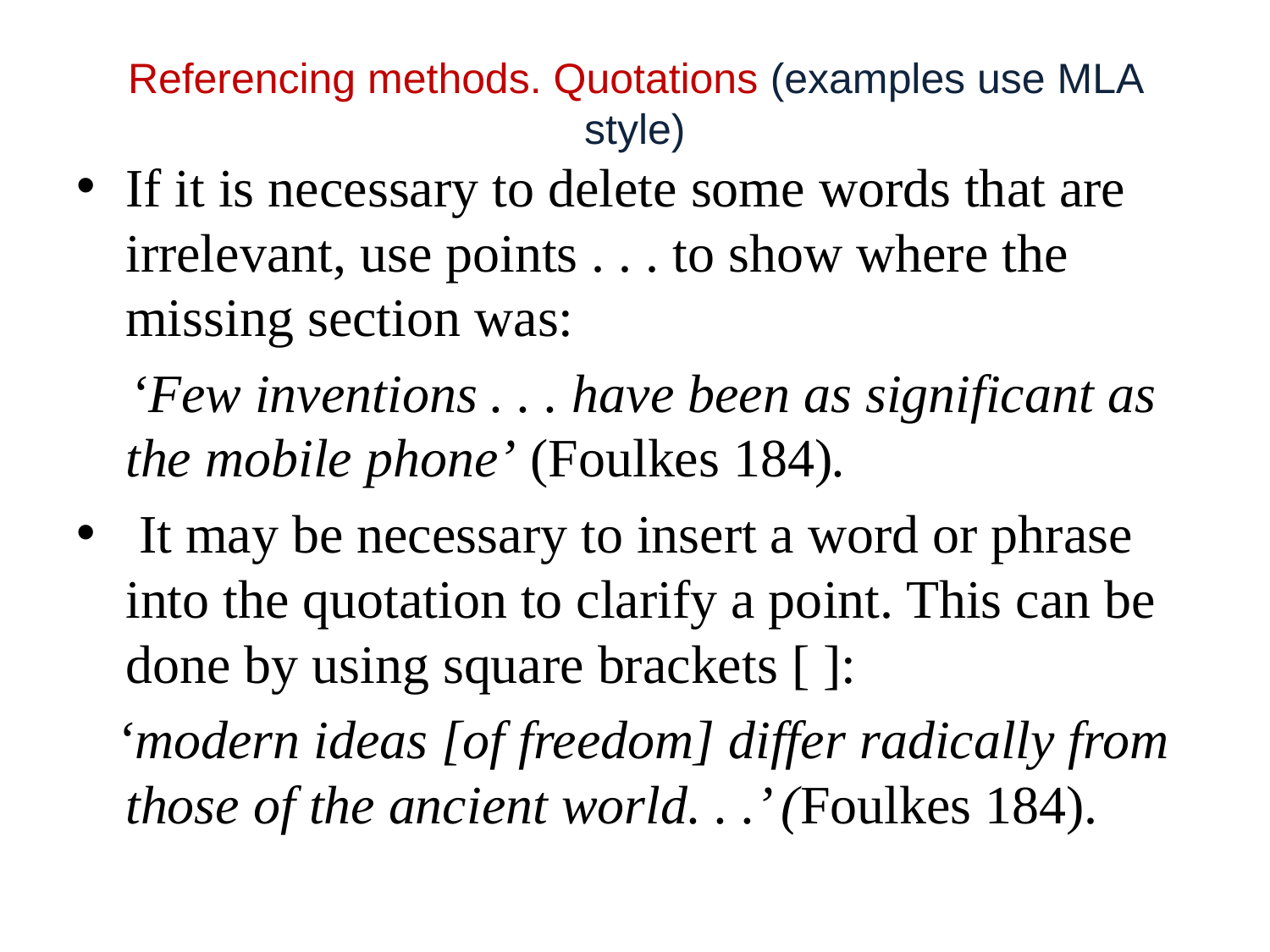

# Referencing methods. Quotations (examples use MLA style)
If it is necessary to delete some words that are irrelevant, use points . . . to show where the missing section was:
    ‘Few inventions . . . have been as significant as the mobile phone’ (Foulkes 184).
 It may be necessary to insert a word or phrase into the quotation to clarify a point. This can be done by using square brackets [ ]:
   ‘modern ideas [of freedom] differ radically from those of the ancient world. . .’ (Foulkes 184).